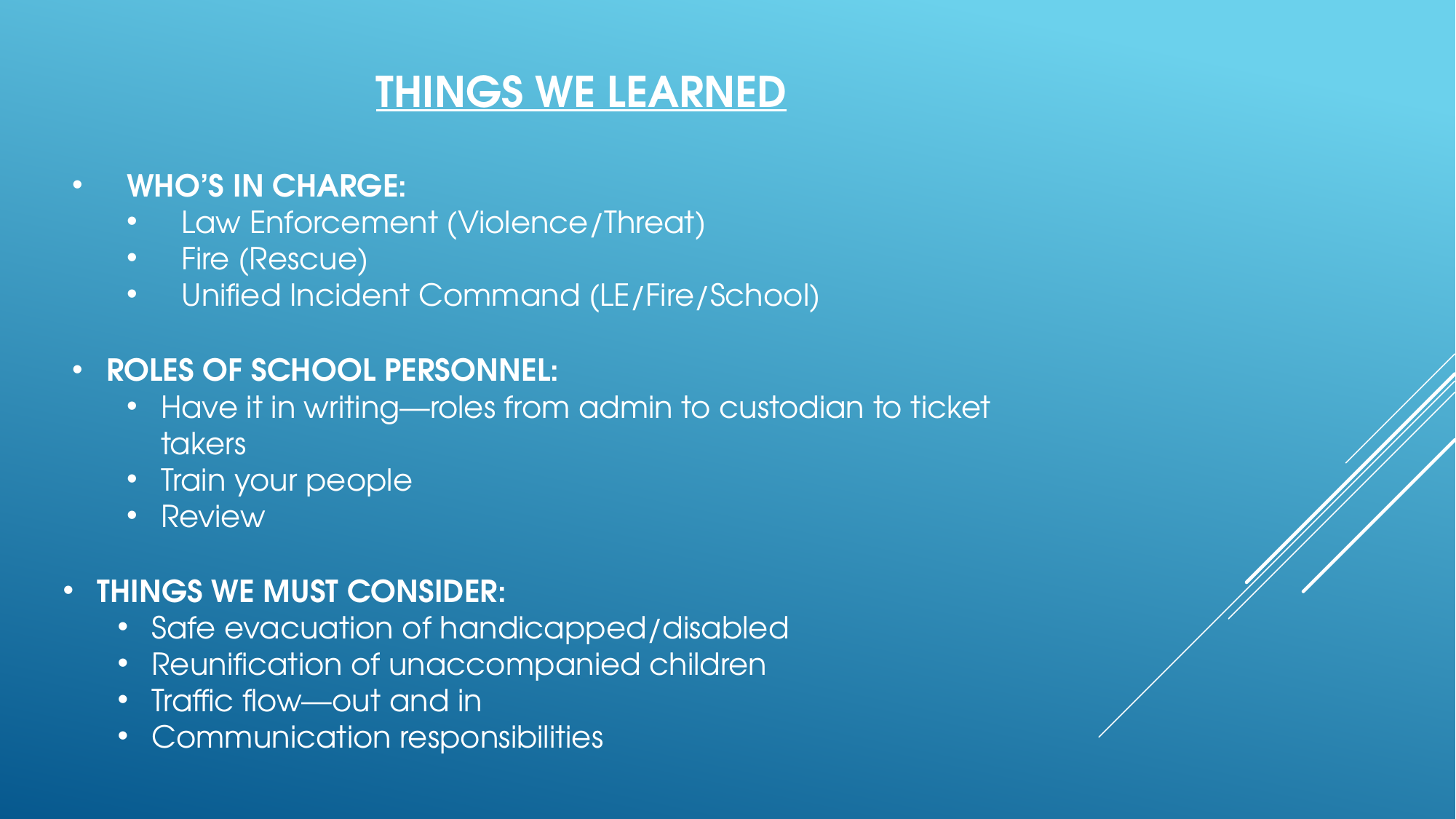

THINGS WE LEARNED

WHO’S IN CHARGE:
Law Enforcement (Violence/Threat)
Fire (Rescue)
Unified Incident Command (LE/Fire/School)

ROLES OF SCHOOL PERSONNEL:
Have it in writing—roles from admin to custodian to ticket takers
Train your people
Review

THINGS WE MUST CONSIDER:
Safe evacuation of handicapped/disabled
Reunification of unaccompanied children
Traffic flow—out and in
Communication responsibilities